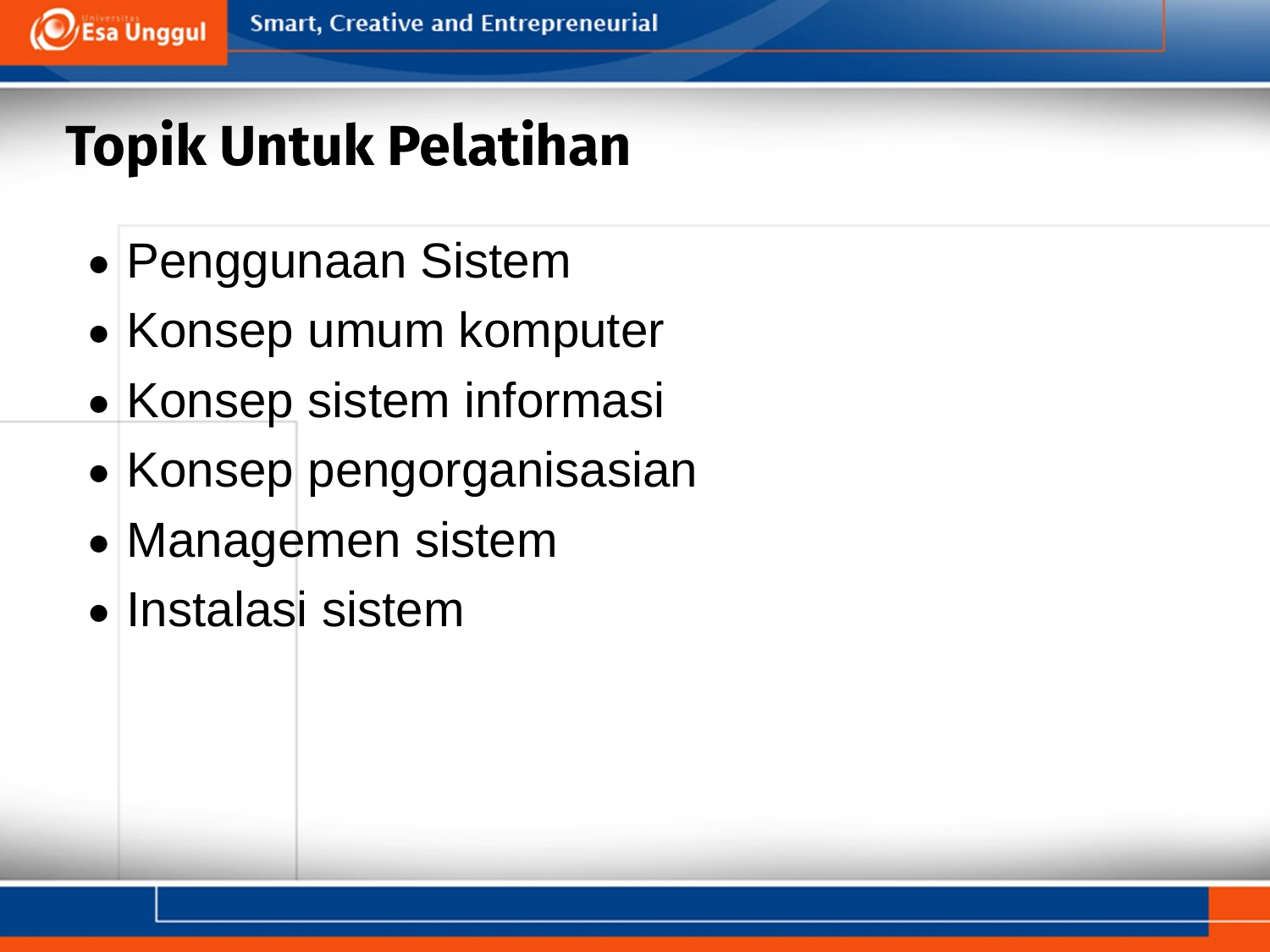

# Topik Untuk Pelatihan
Penggunaan Sistem
Konsep umum komputer
Konsep sistem informasi
Konsep pengorganisasian
Managemen sistem
Instalasi sistem